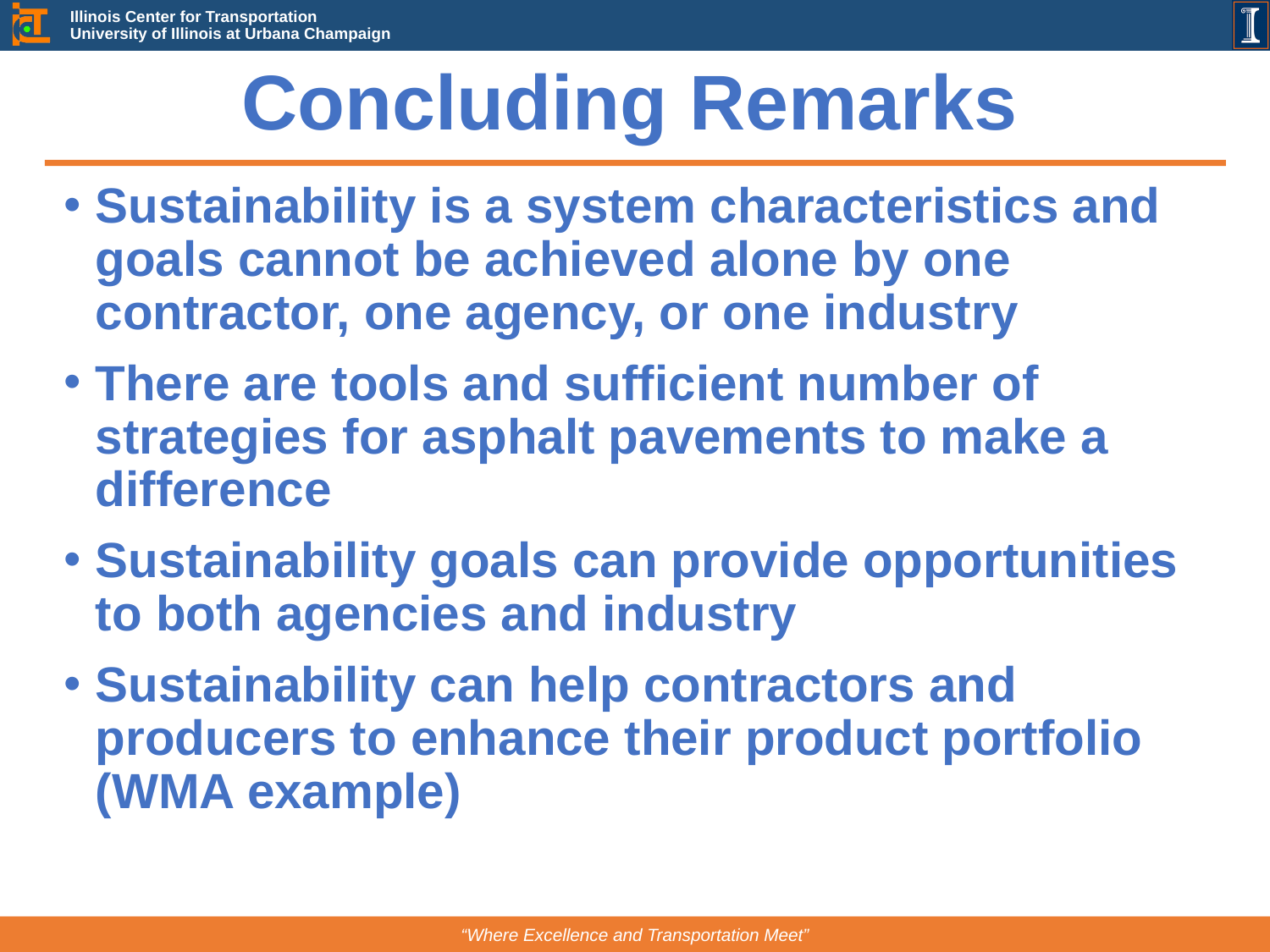

# Concluding Remarks
Sustainability is a system characteristics and goals cannot be achieved alone by one contractor, one agency, or one industry
There are tools and sufficient number of strategies for asphalt pavements to make a difference
Sustainability goals can provide opportunities to both agencies and industry
Sustainability can help contractors and producers to enhance their product portfolio (WMA example)